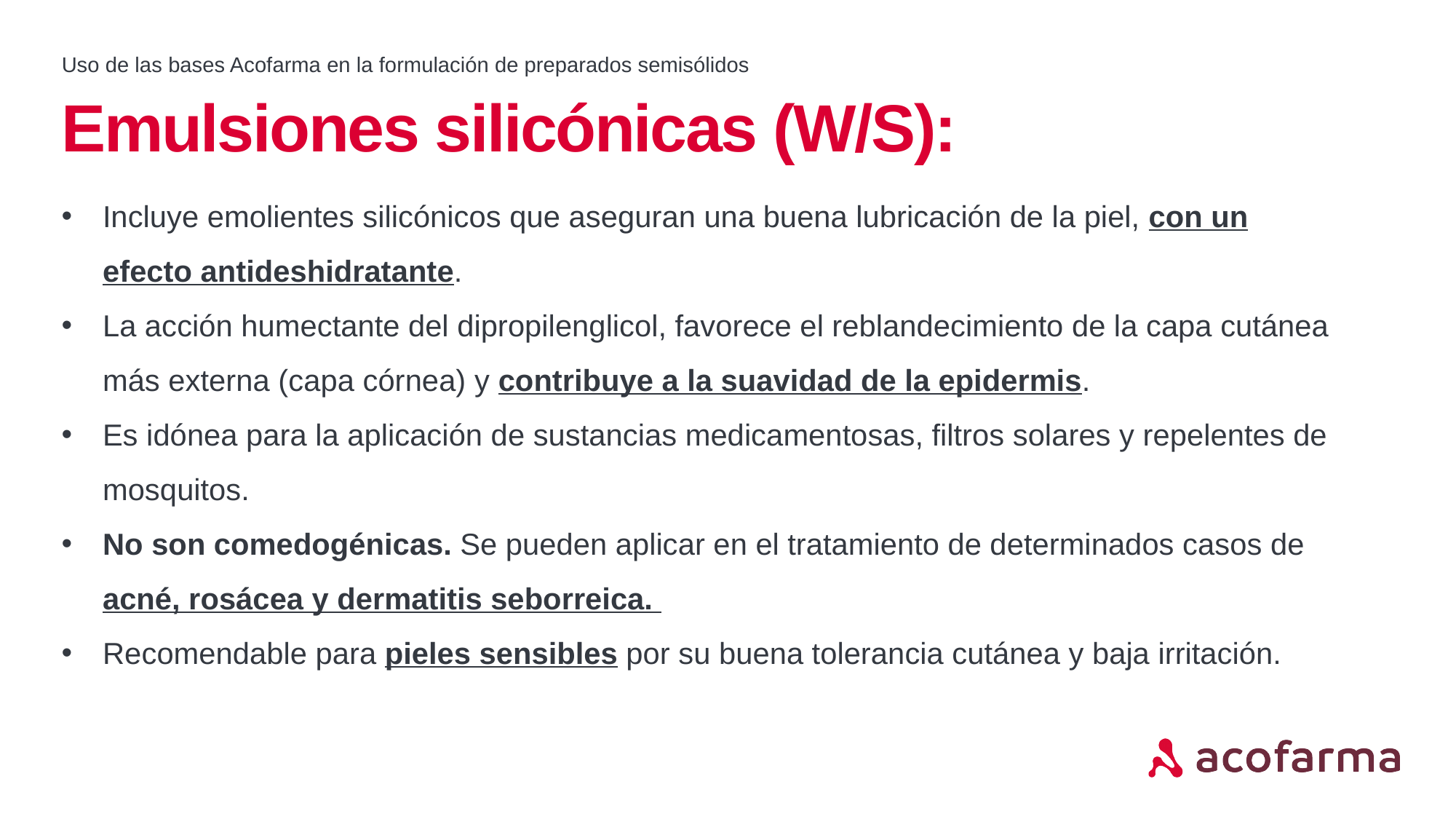

Uso de las bases Acofarma en la formulación de preparados semisólidos
# Emulsiones silicónicas (W/S):
Incluye emolientes silicónicos que aseguran una buena lubricación de la piel, con un efecto antideshidratante.
La acción humectante del dipropilenglicol, favorece el reblandecimiento de la capa cutánea más externa (capa córnea) y contribuye a la suavidad de la epidermis.
Es idónea para la aplicación de sustancias medicamentosas, filtros solares y repelentes de mosquitos.
No son comedogénicas. Se pueden aplicar en el tratamiento de determinados casos de acné, rosácea y dermatitis seborreica.
Recomendable para pieles sensibles por su buena tolerancia cutánea y baja irritación.

El agua de cal reacciona con los aceites para formar un linimento.
aa.